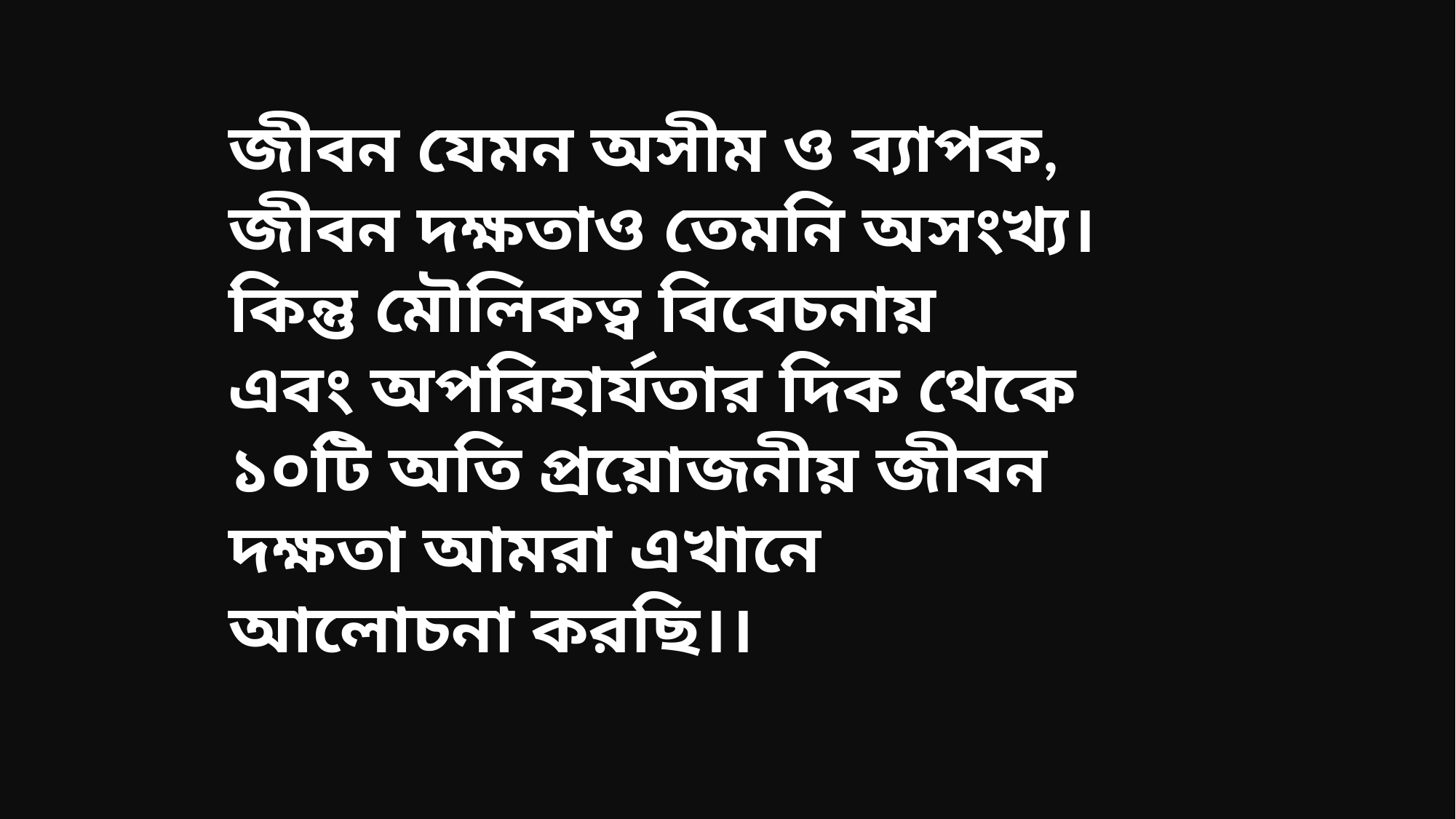

জীবন যেমন অসীম ও ব্যাপক, জীবন দক্ষতাও তেমনি অসংখ্য। কিন্তু মৌলিকত্ব বিবেচনায়
এবং অপরিহার্যতার দিক থেকে ১০টি অতি প্রয়োজনীয় জীবন দক্ষতা আমরা এখানে
আলোচনা করছি।।